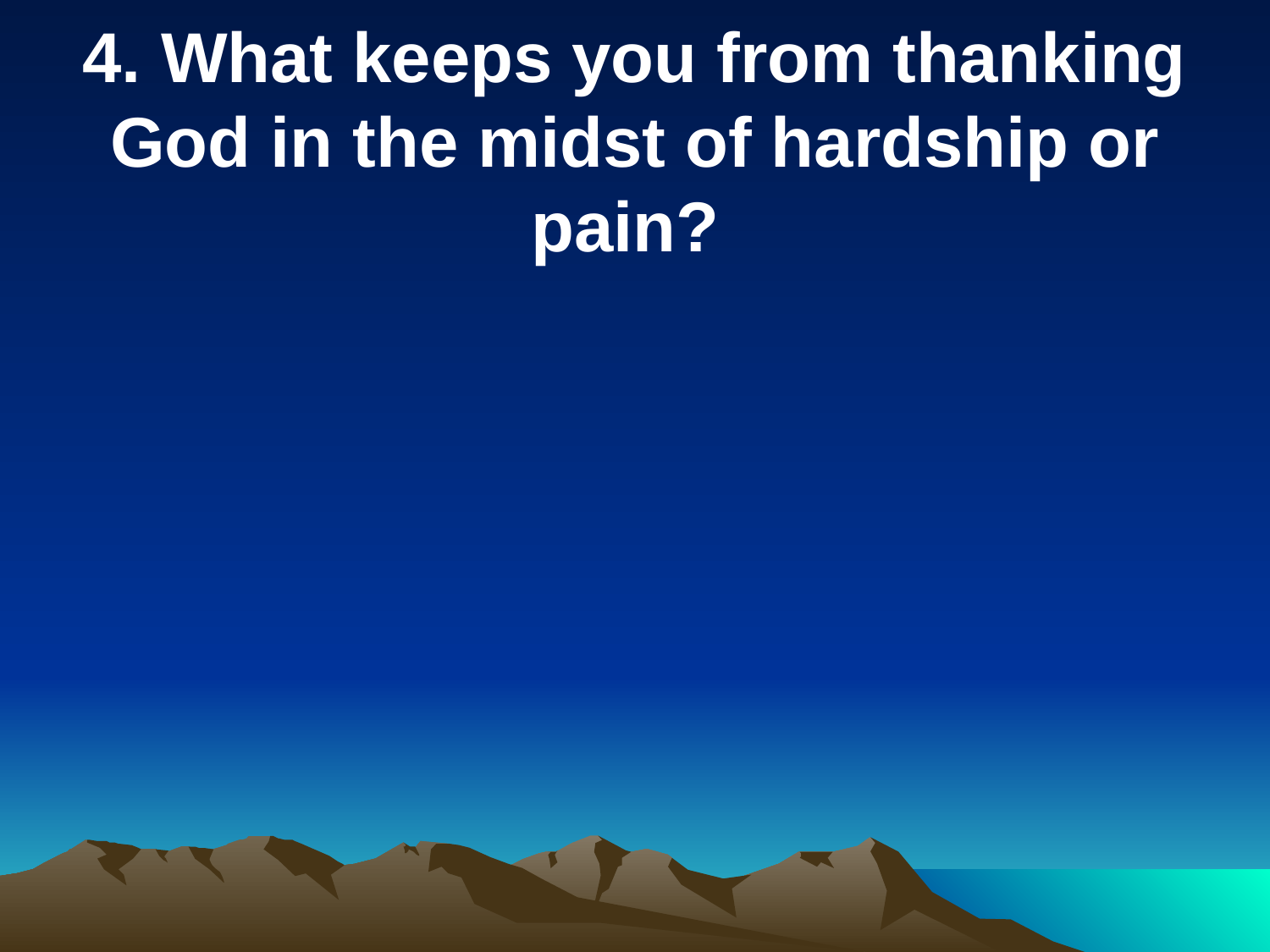

4. What keeps you from thanking God in the midst of hardship or pain?